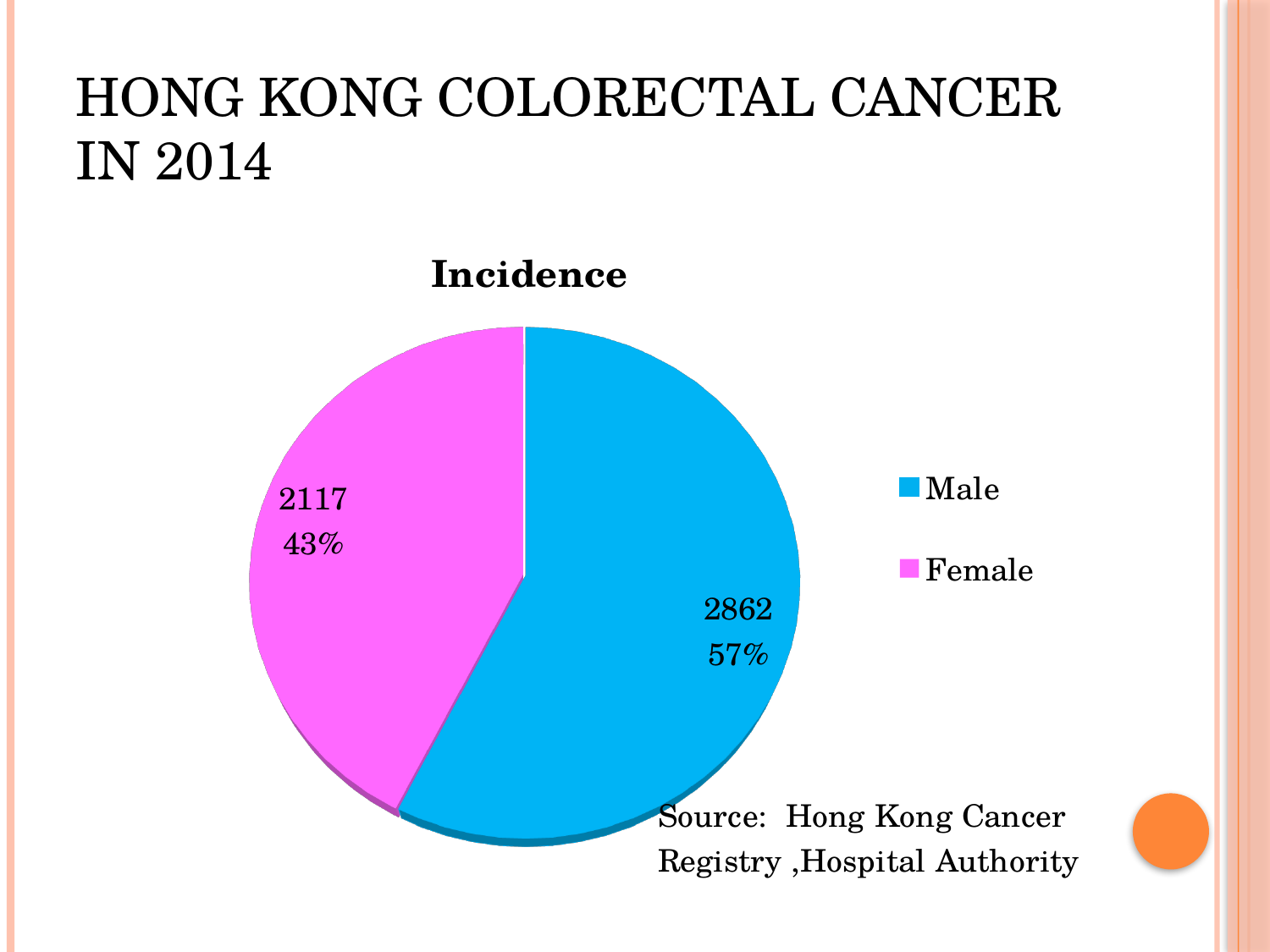

# Hong Kong Colorectal Cancer in 2014

[unsupported chart]